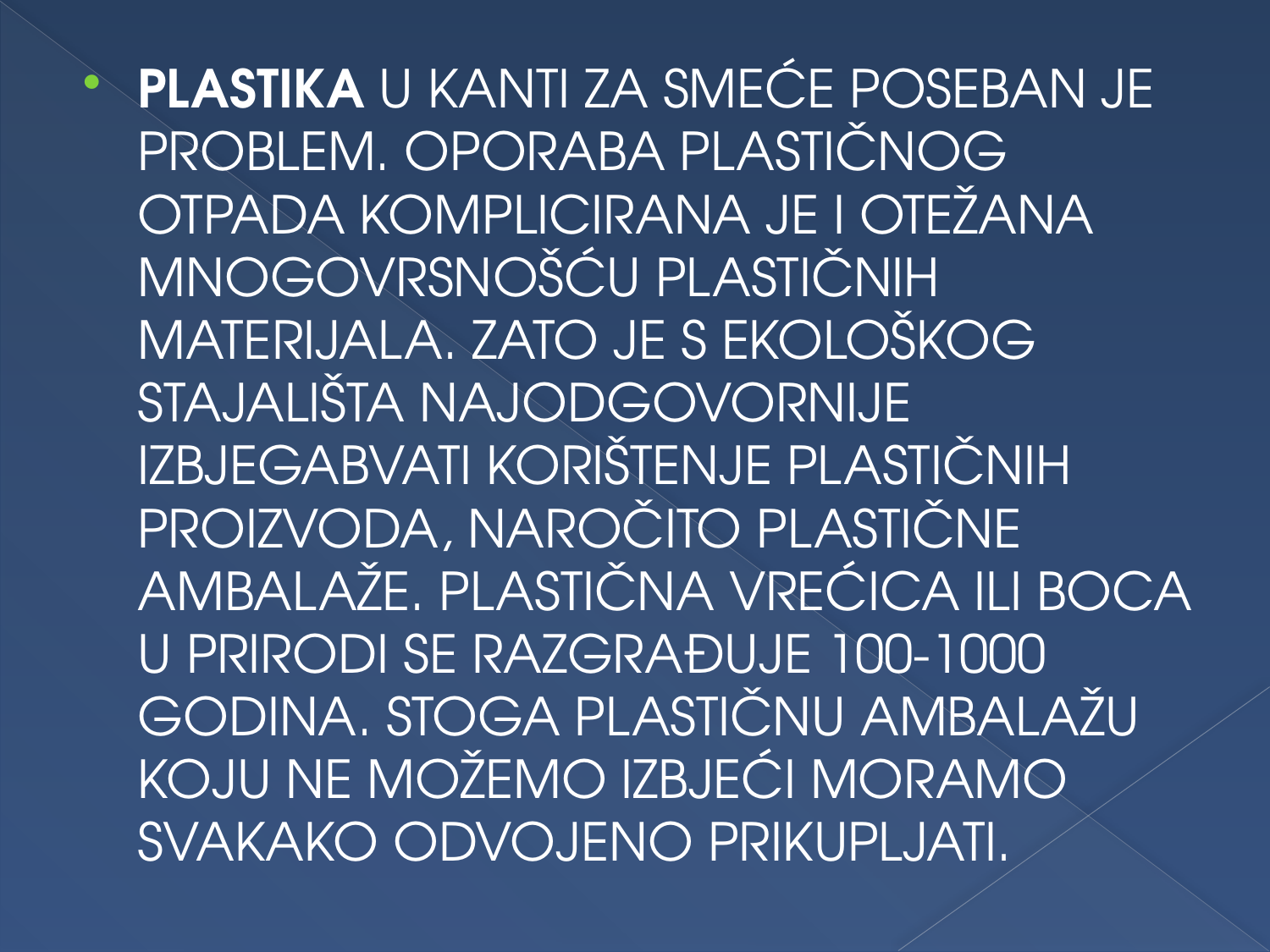

#
PLASTIKA U KANTI ZA SMEĆE POSEBAN JE PROBLEM. OPORABA PLASTIČNOG OTPADA KOMPLICIRANA JE I OTEŽANA MNOGOVRSNOŠĆU PLASTIČNIH MATERIJALA. ZATO JE S EKOLOŠKOG STAJALIŠTA NAJODGOVORNIJE IZBJEGABVATI KORIŠTENJE PLASTIČNIH PROIZVODA, NAROČITO PLASTIČNE AMBALAŽE. PLASTIČNA VREĆICA ILI BOCA U PRIRODI SE RAZGRAĐUJE 100-1000 GODINA. STOGA PLASTIČNU AMBALAŽU KOJU NE MOŽEMO IZBJEĆI MORAMO SVAKAKO ODVOJENO PRIKUPLJATI.